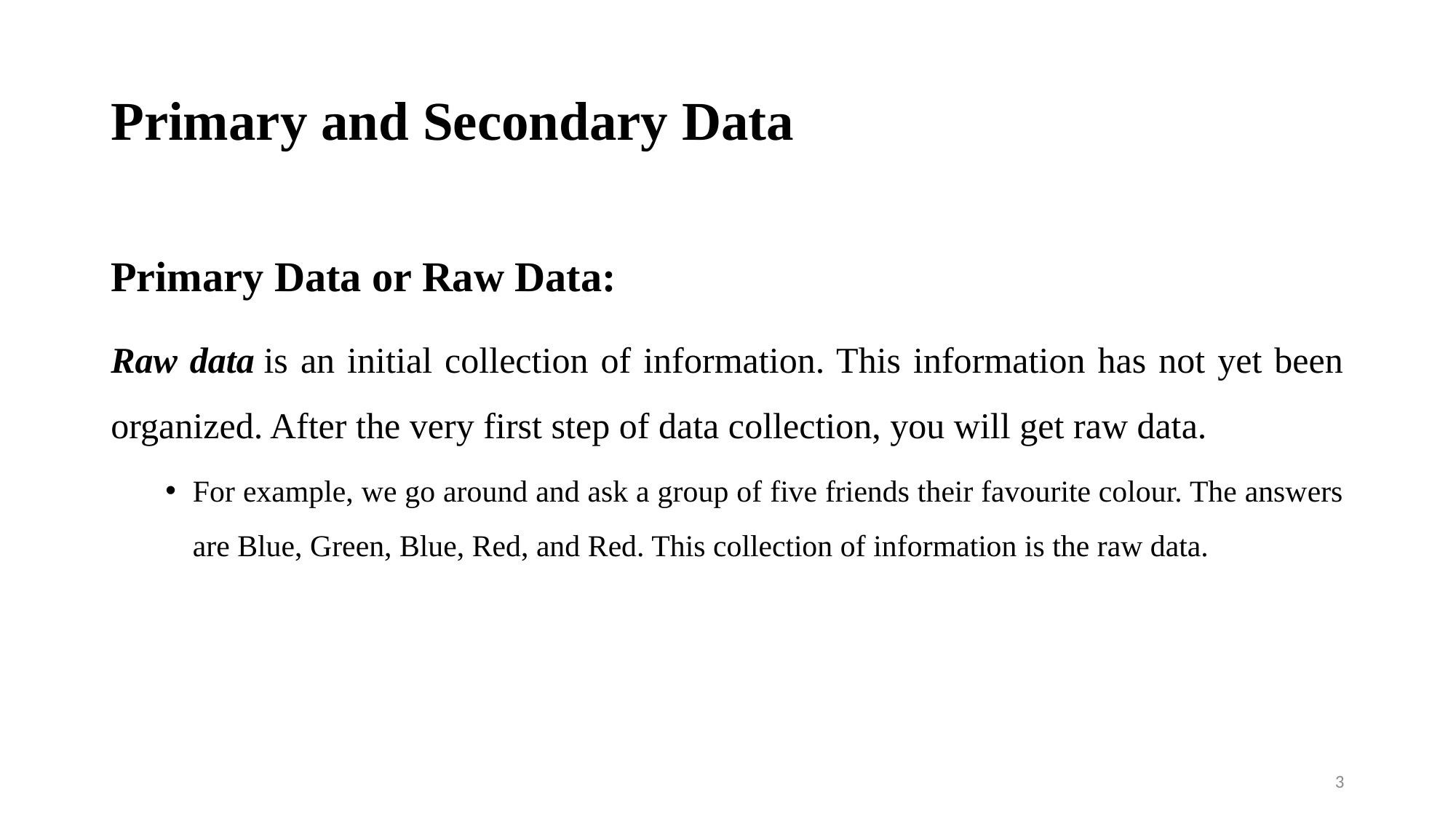

# Primary and Secondary Data
Primary Data or Raw Data:
Raw data is an initial collection of information. This information has not yet been organized. After the very first step of data collection, you will get raw data.
For example, we go around and ask a group of five friends their favourite colour. The answers are Blue, Green, Blue, Red, and Red. This collection of information is the raw data.
3